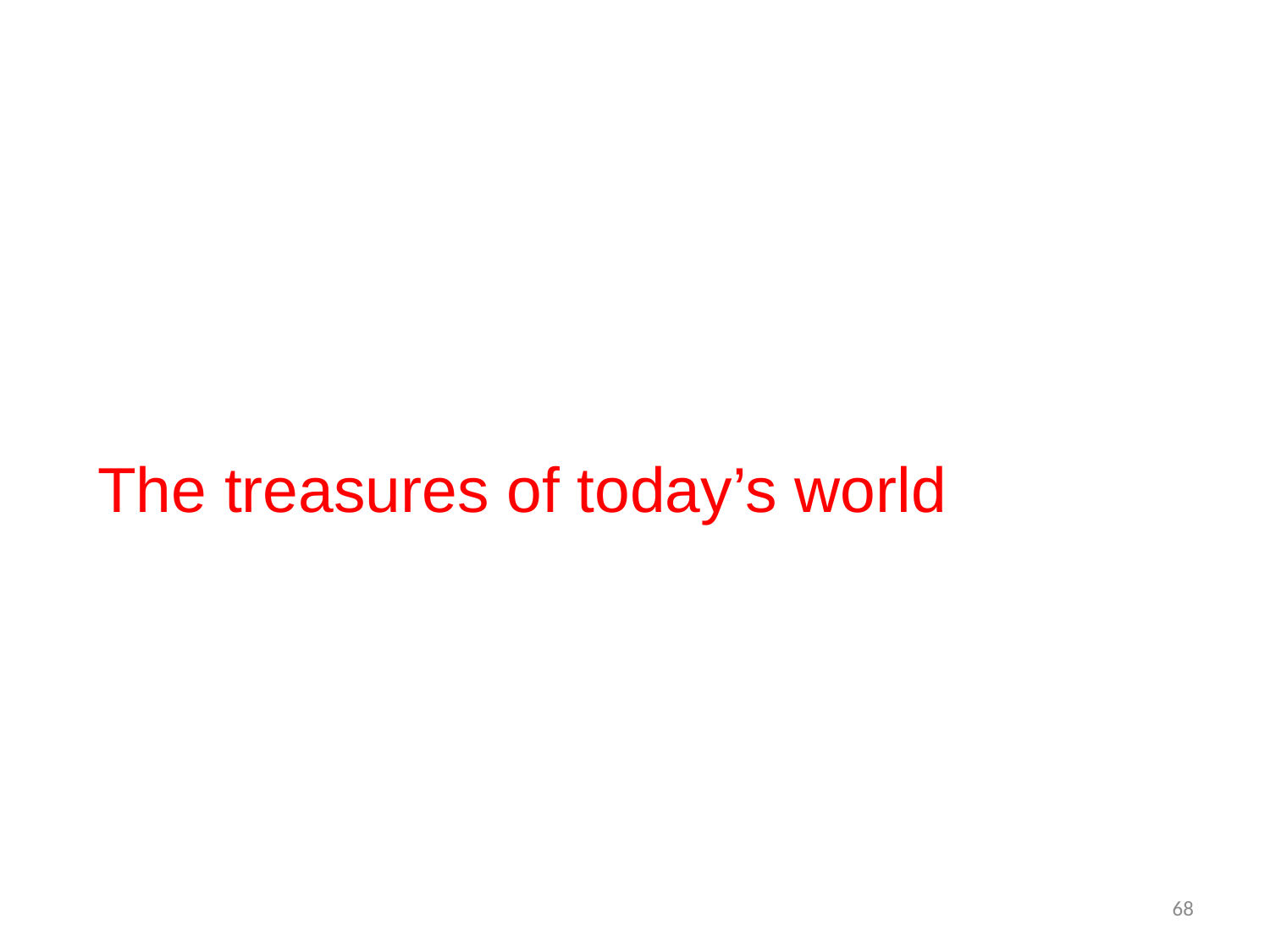

#

The treasures of today’s world
68